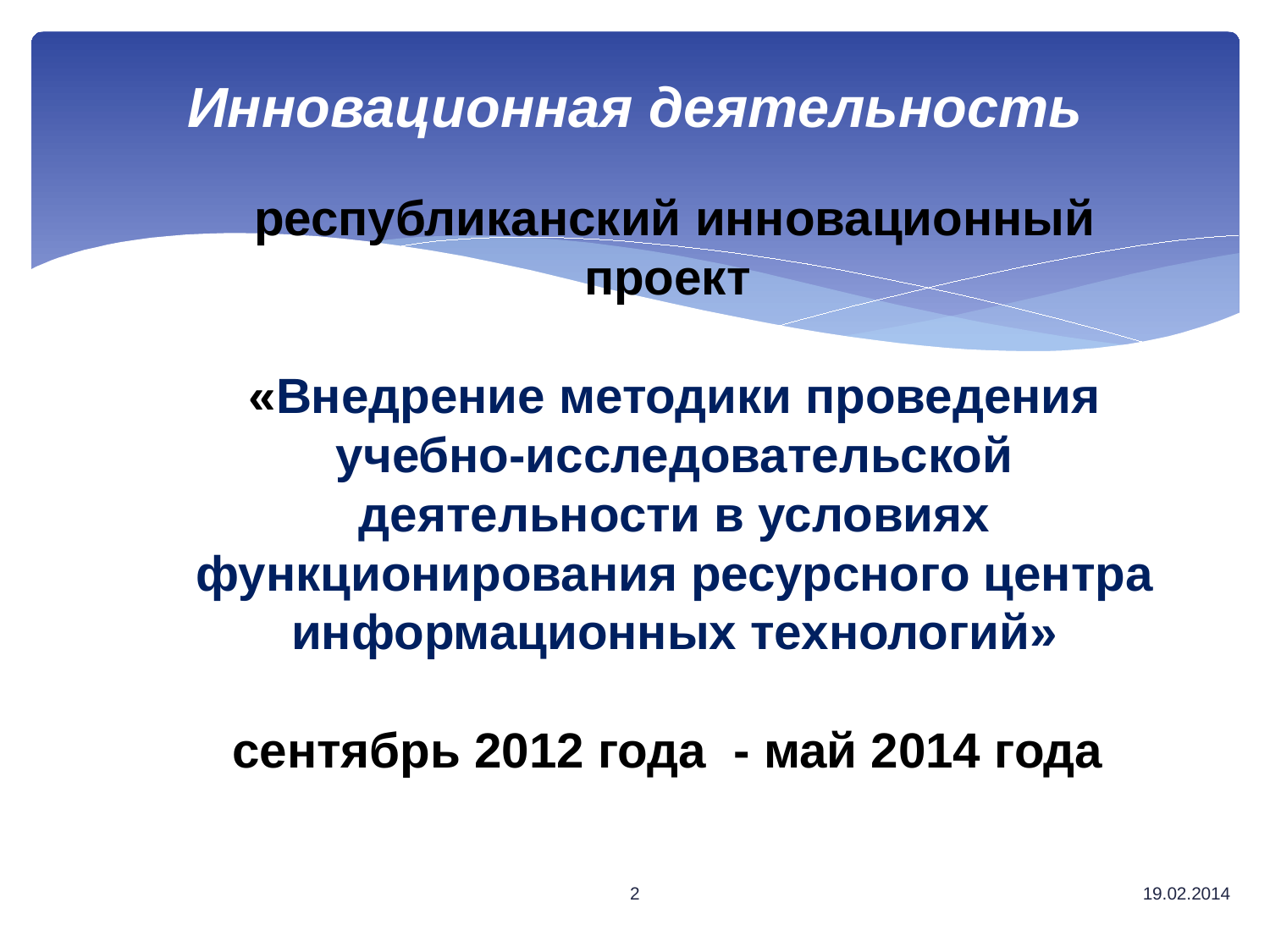

# Инновационная деятельность

республиканский инновационный проект

«Внедрение методики проведения учебно-исследовательской деятельности в условиях функционирования ресурсного центра информационных технологий»

сентябрь 2012 года  - май 2014 года

2
19.02.2014